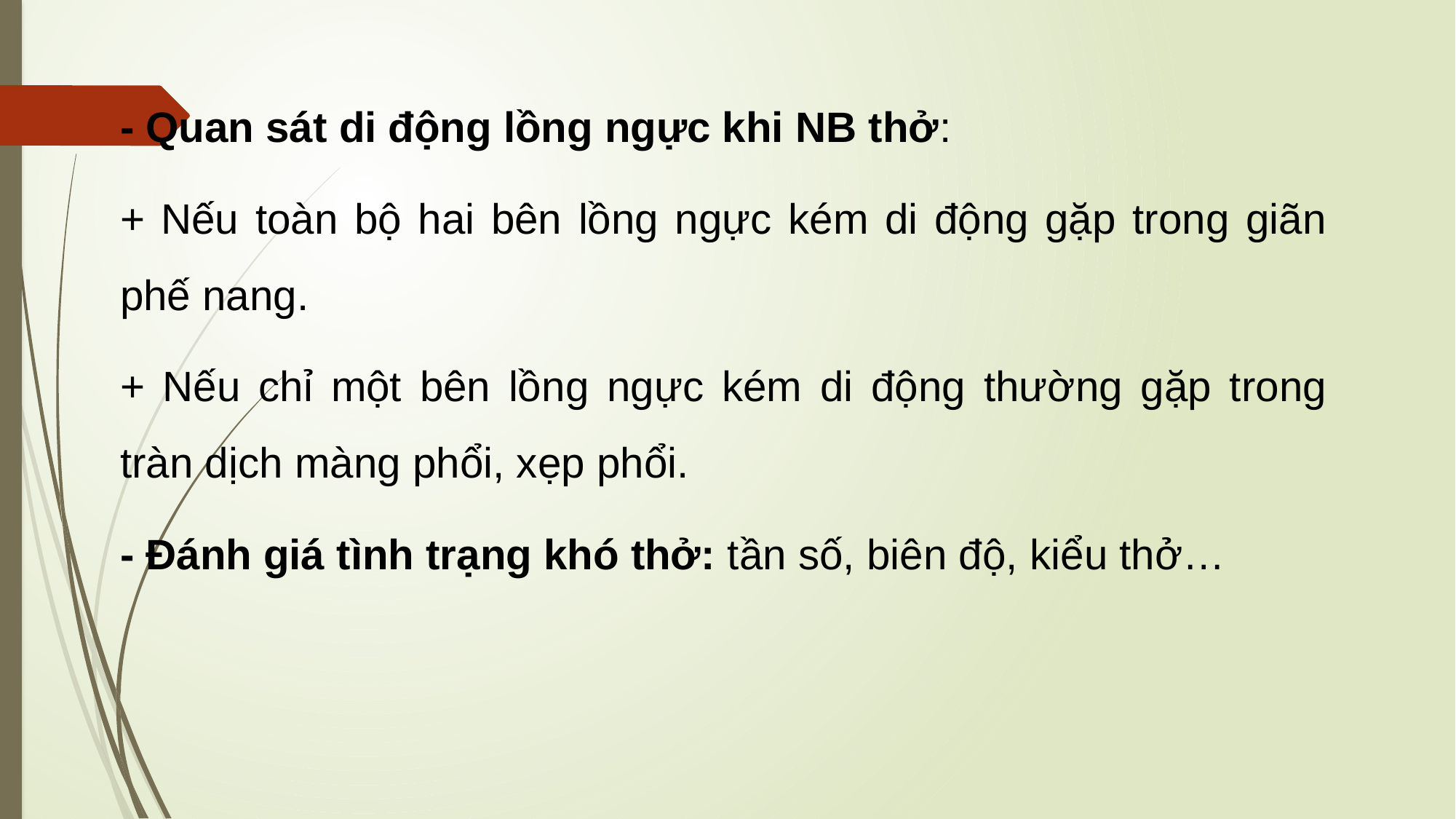

- Quan sát di động lồng ngực khi NB thở:
+ Nếu toàn bộ hai bên lồng ngực kém di động gặp trong giãn phế nang.
+ Nếu chỉ một bên lồng ngực kém di động thường gặp trong tràn dịch màng phổi, xẹp phổi.
- Đánh giá tình trạng khó thở: tần số, biên độ, kiểu thở…